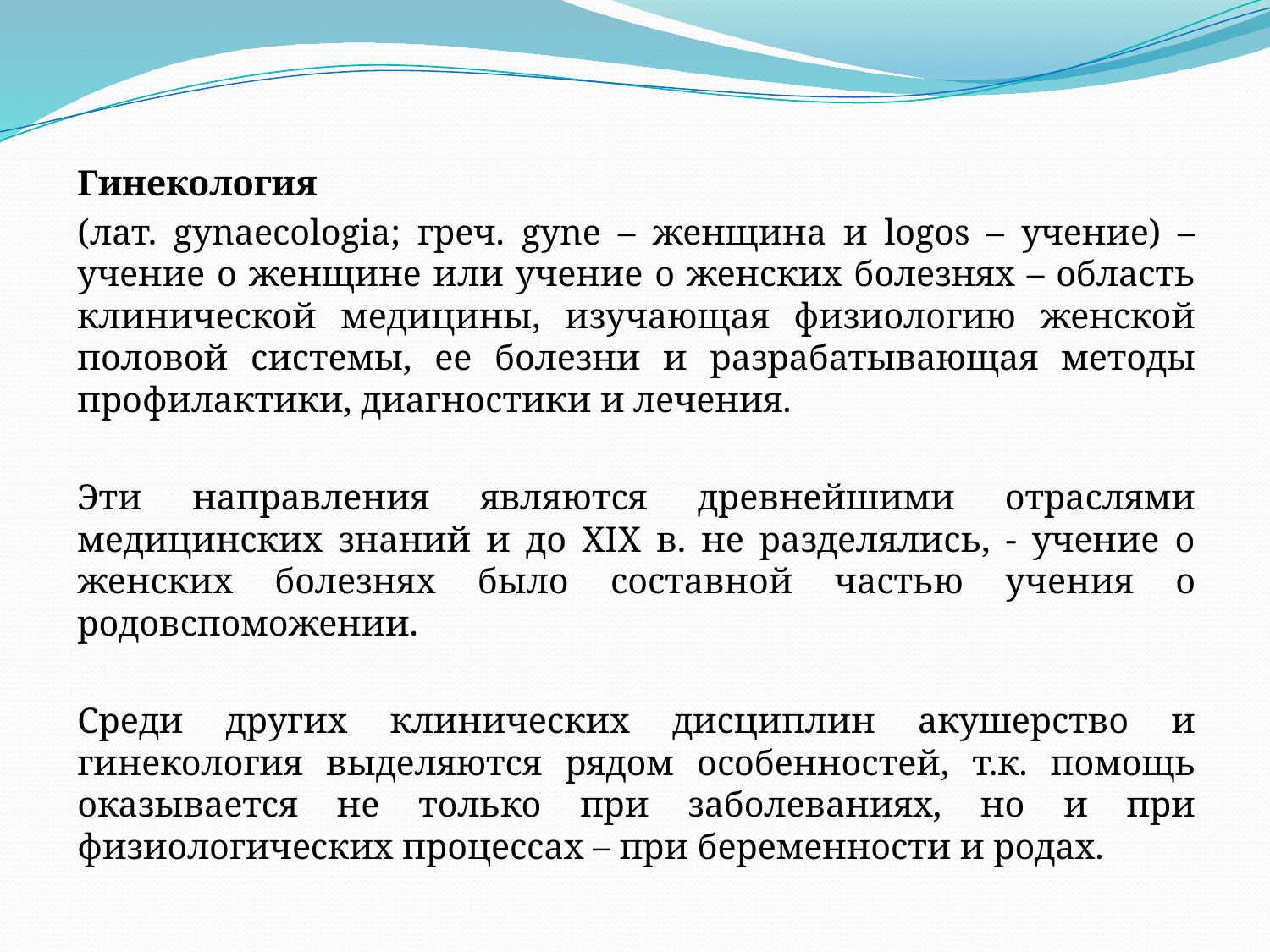

Гинекология
(лат. gynaecologia; греч. gyne – женщина и logos – учение) – учение о женщине или учение о женских болезнях – область клинической медицины, изучающая физиологию женской половой системы, ее болезни и разрабатывающая методы профилактики, диагностики и лечения.

Эти направления являются древнейшими отраслями медицинских знаний и до XIX в. не разделялись, - учение о женских болезнях было составной частью учения о родовспоможении.

Среди других клинических дисциплин акушерство и гинекология выделяются рядом особенностей, т.к. помощь оказывается не только при заболеваниях, но и при физиологических процессах – при беременности и родах.